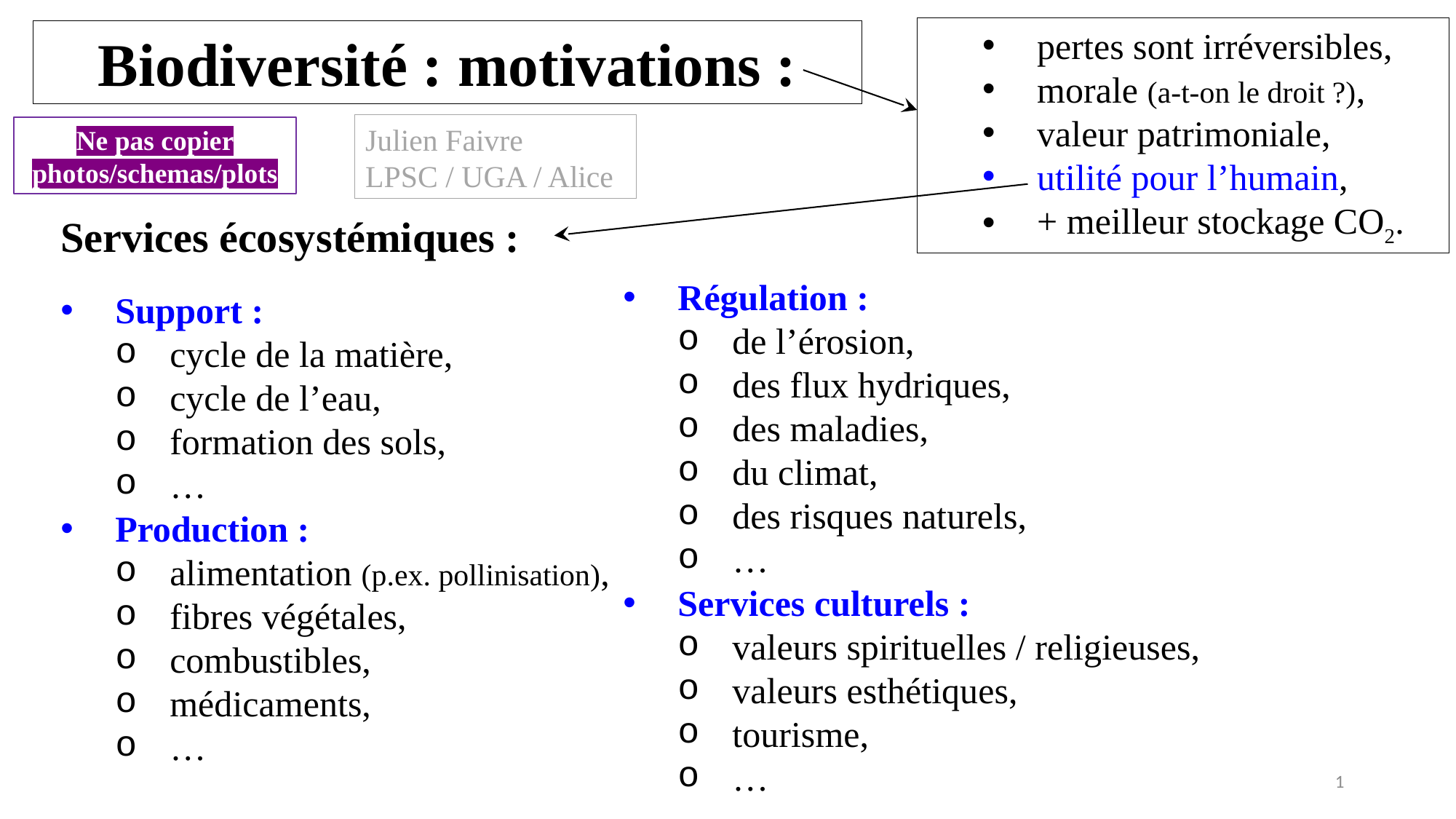

pertes sont irréversibles,
morale (a-t-on le droit ?),
valeur patrimoniale,
utilité pour l’humain,
+ meilleur stockage CO2.
Biodiversité : motivations :
Julien Faivre
LPSC / UGA / Alice
Ne pas copier photos/schemas/plots
Services écosystémiques :
Régulation :
de l’érosion,
des flux hydriques,
des maladies,
du climat,
des risques naturels,
…
Services culturels :
valeurs spirituelles / religieuses,
valeurs esthétiques,
tourisme,
…
Support :
cycle de la matière,
cycle de l’eau,
formation des sols,
…
Production :
alimentation (p.ex. pollinisation),
fibres végétales,
combustibles,
médicaments,
…
1